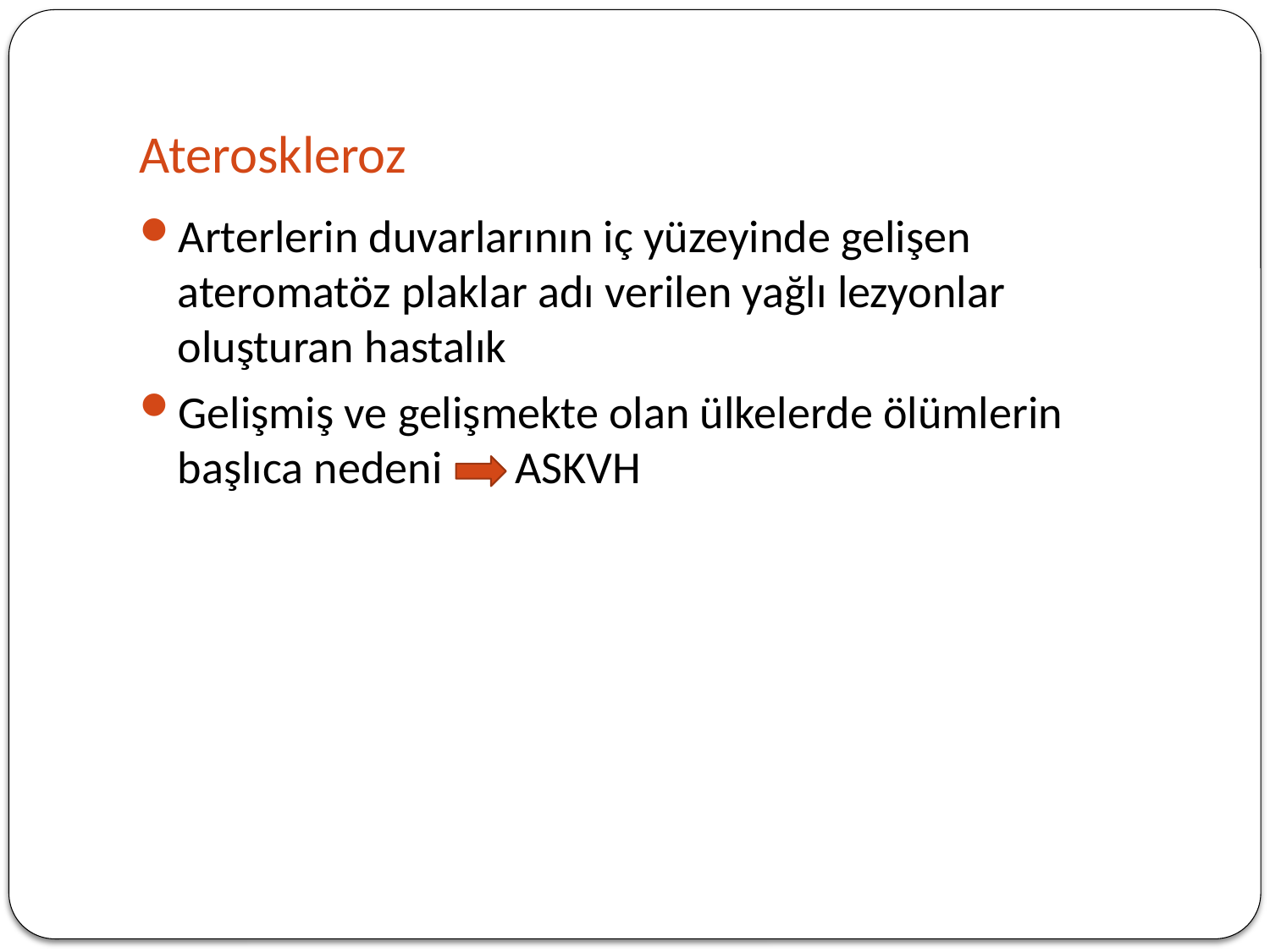

# Ateroskleroz
Arterlerin duvarlarının iç yüzeyinde gelişen ateromatöz plaklar adı verilen yağlı lezyonlar oluşturan hastalık
Gelişmiş ve gelişmekte olan ülkelerde ölümlerin başlıca nedeni       ASKVH